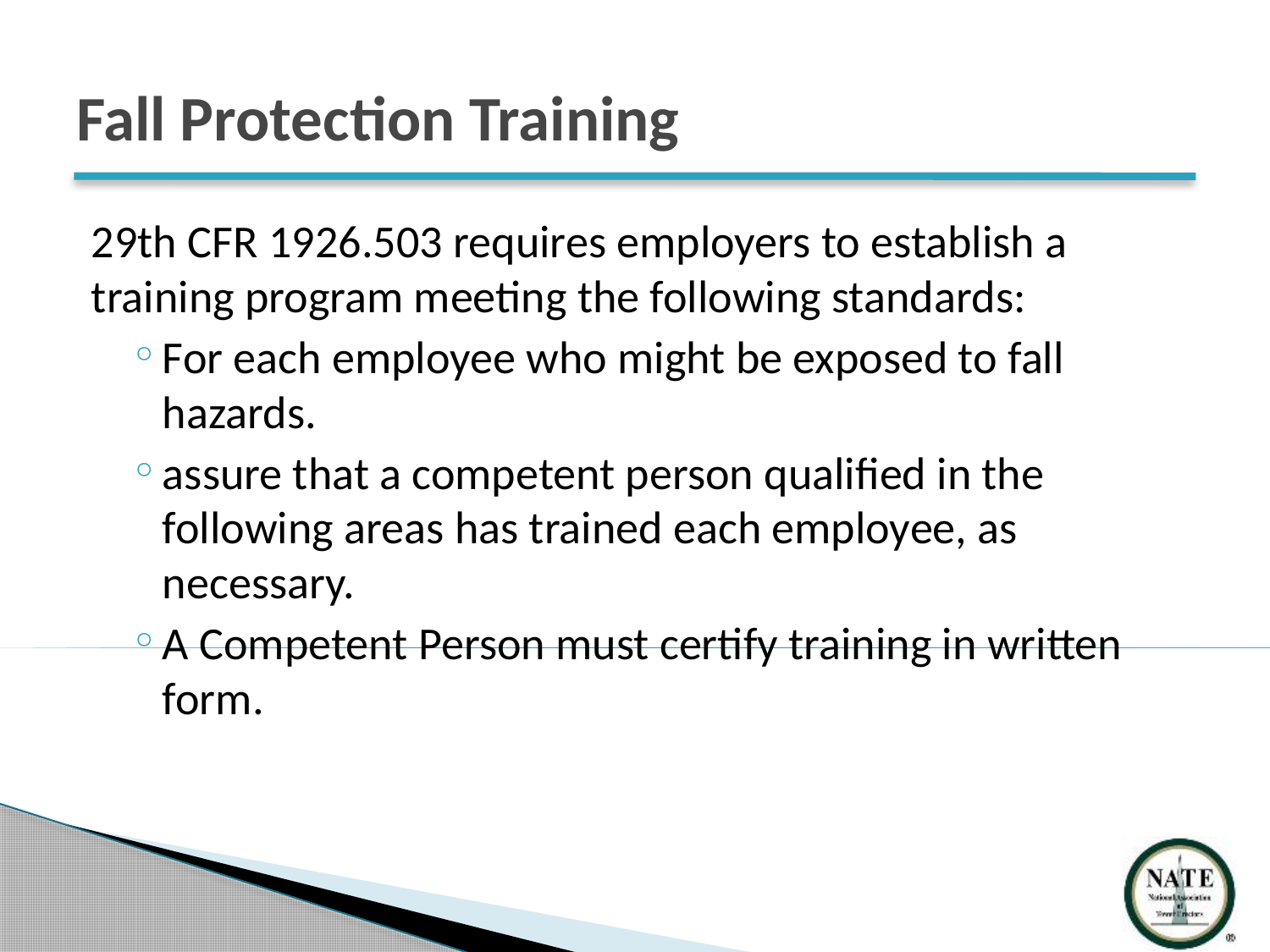

# Fall Protection Training
29th CFR 1926.503 requires employers to establish a training program meeting the following standards:
For each employee who might be exposed to fall hazards.
assure that a competent person qualified in the following areas has trained each employee, as necessary.
A Competent Person must certify training in written form.